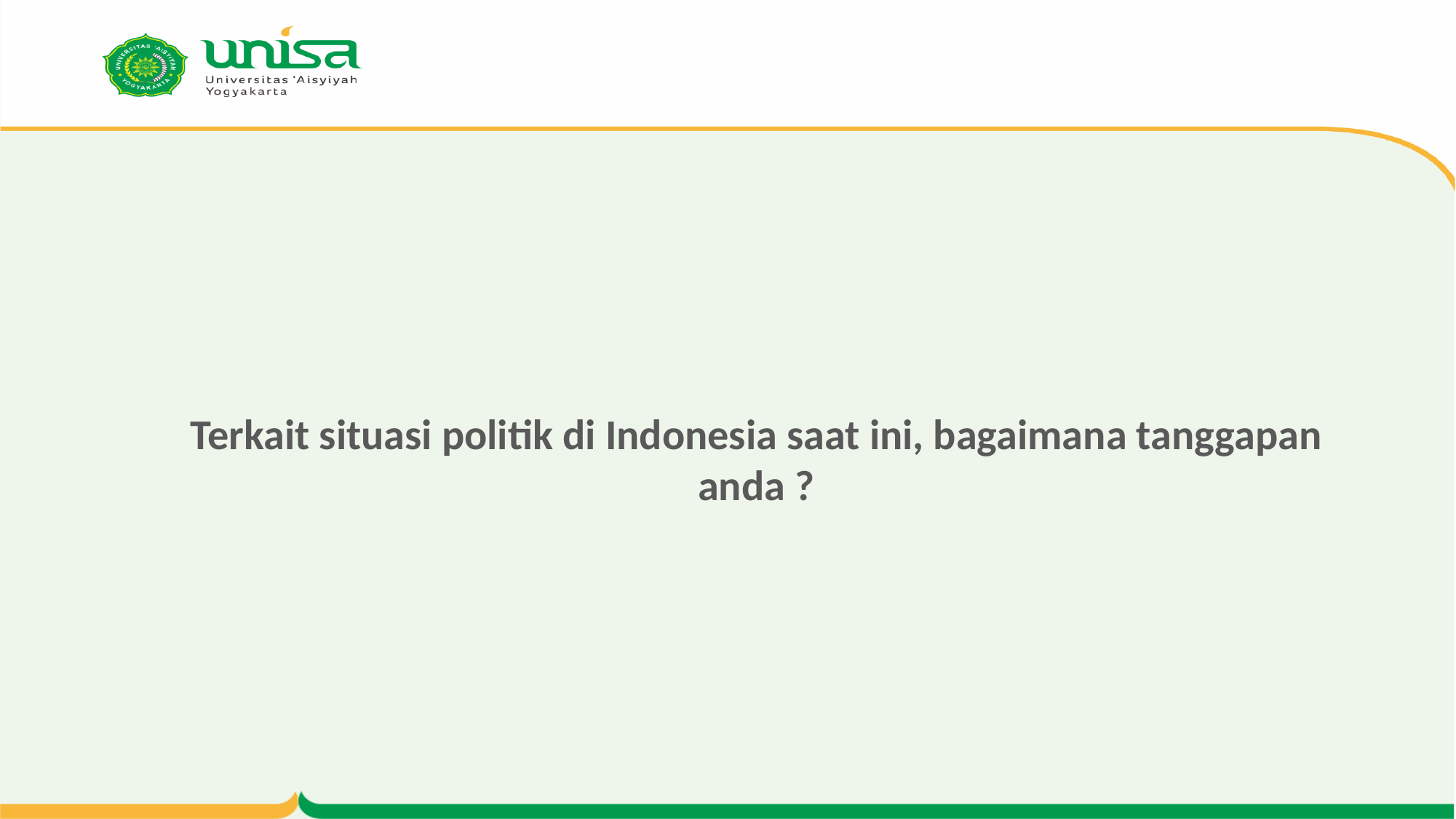

#

Terkait situasi politik di Indonesia saat ini, bagaimana tanggapan anda ?